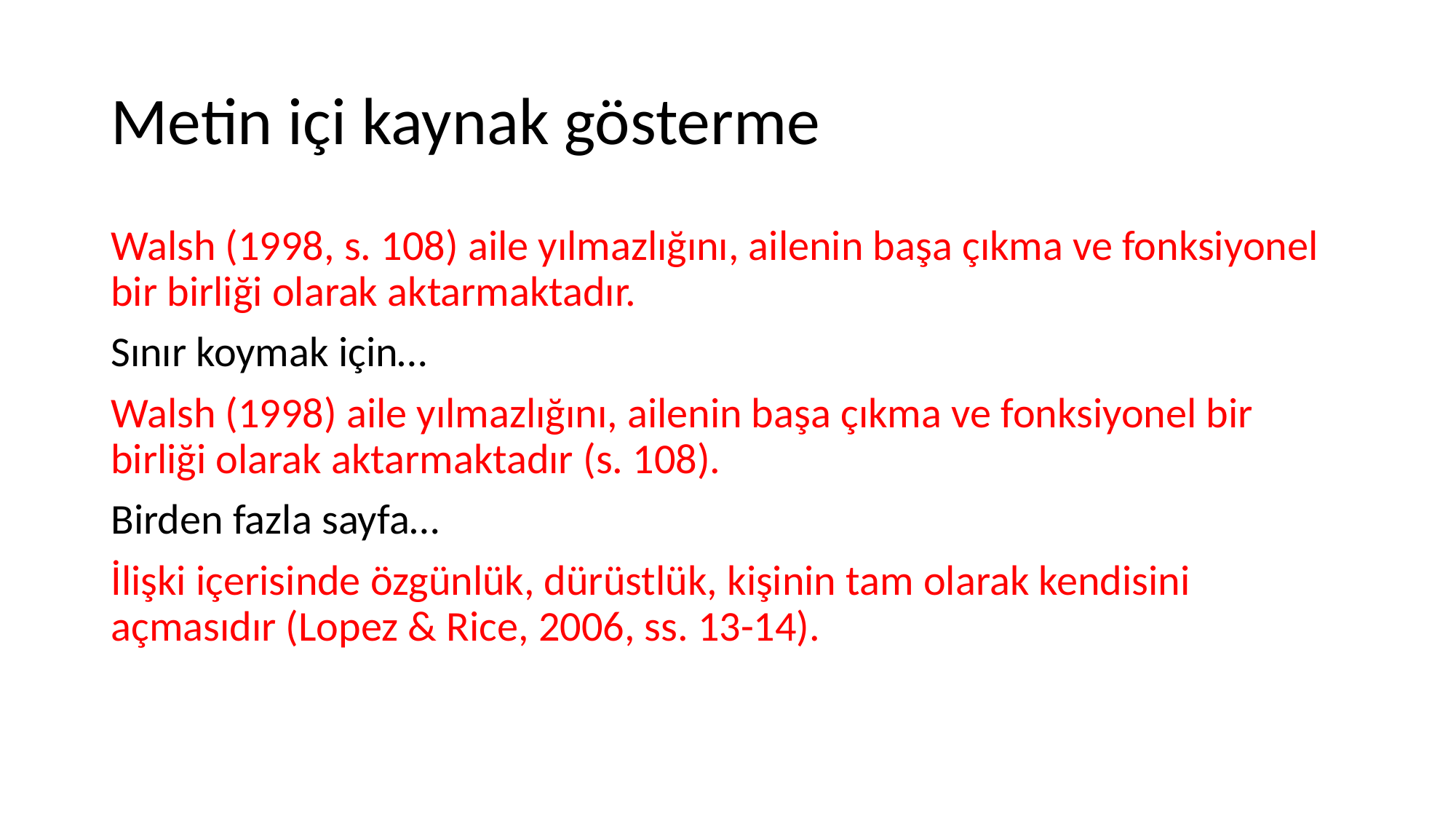

# Metin içi kaynak gösterme
Walsh (1998, s. 108) aile yılmazlığını, ailenin başa çıkma ve fonksiyonel bir birliği olarak aktarmaktadır.
Sınır koymak için…
Walsh (1998) aile yılmazlığını, ailenin başa çıkma ve fonksiyonel bir birliği olarak aktarmaktadır (s. 108).
Birden fazla sayfa…
İlişki içerisinde özgünlük, dürüstlük, kişinin tam olarak kendisini açmasıdır (Lopez & Rice, 2006, ss. 13-14).